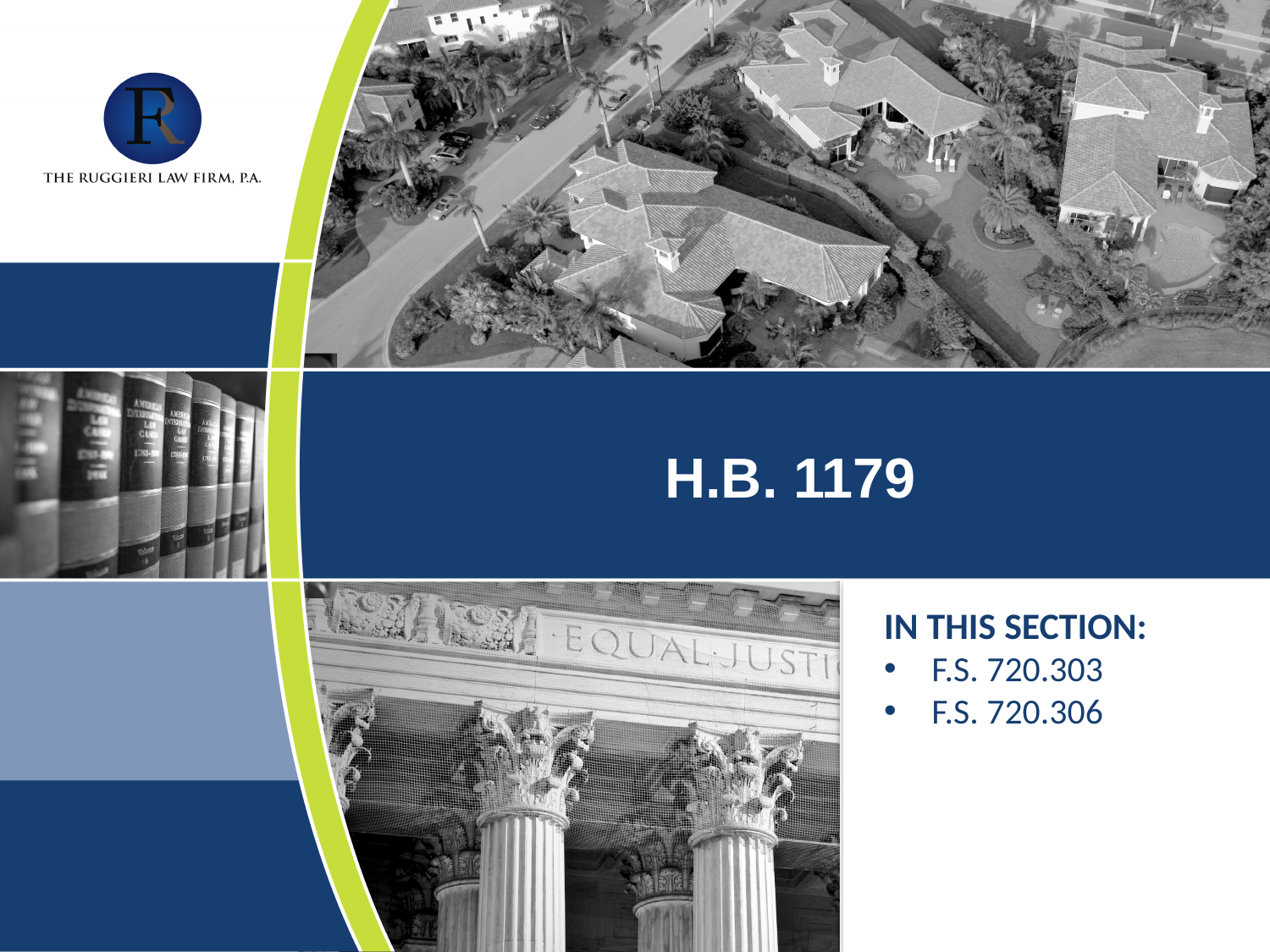

# H.B. 1179

IN THIS SECTION:
F.S. 720.303
F.S. 720.306